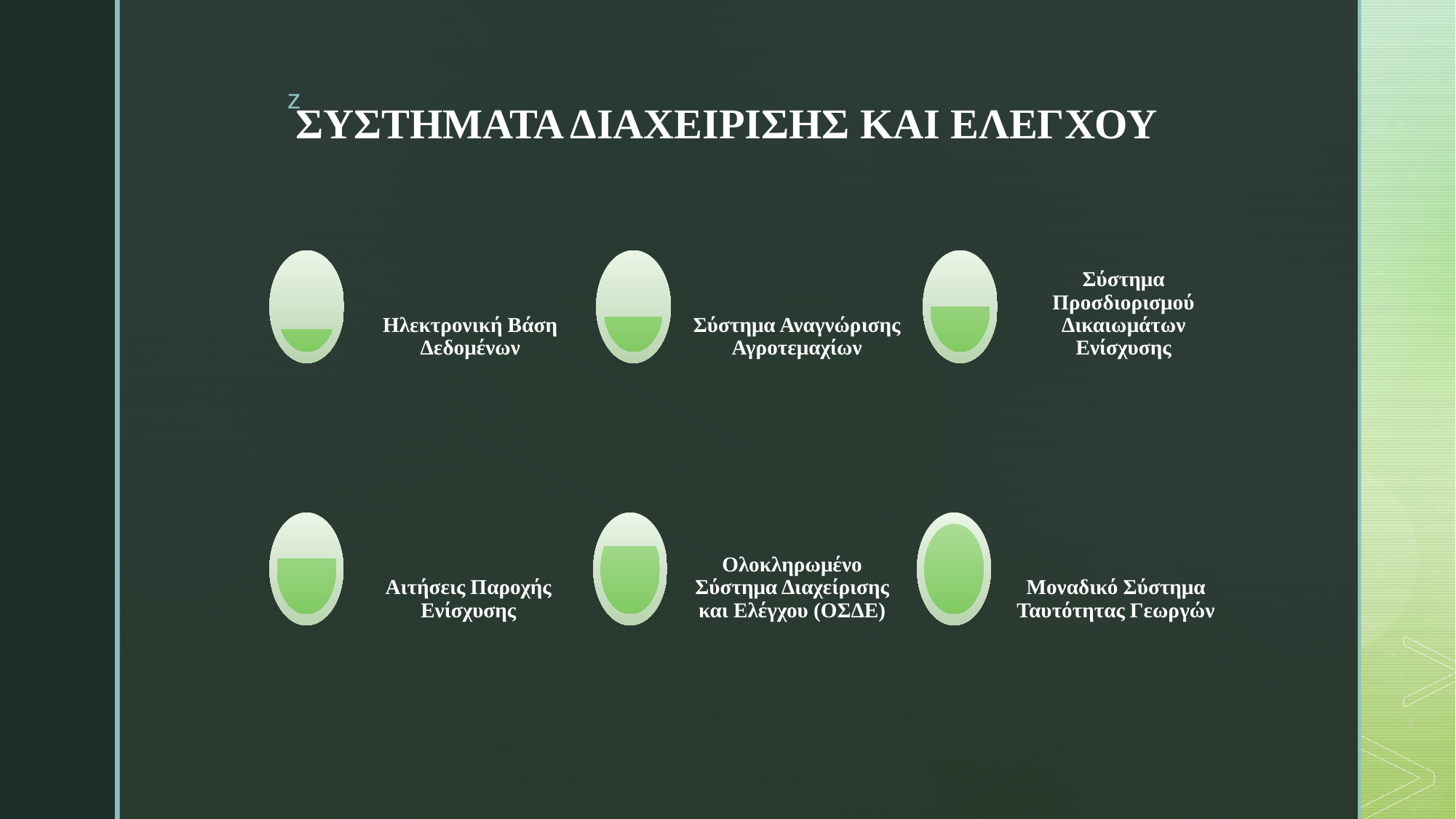

ΣΥΣΤΗΜΑΤΑ ΔΙΑΧΕΙΡΙΣΗΣ ΚΑΙ ΕΛΕΓΧΟΥ

Ηλεκτρονική Βάση Δεδομένων

Σύστημα Αναγνώρισης Αγροτεμαχίων

Σύστημα Προσδιορισμού Δικαιωμάτων Ενίσχυσης

Αιτήσεις Παροχής Ενίσχυσης

Ολοκληρωμένο Σύστημα Διαχείρισης και Ελέγχου (ΟΣΔΕ)

Μοναδικό Σύστημα Ταυτότητας Γεωργών